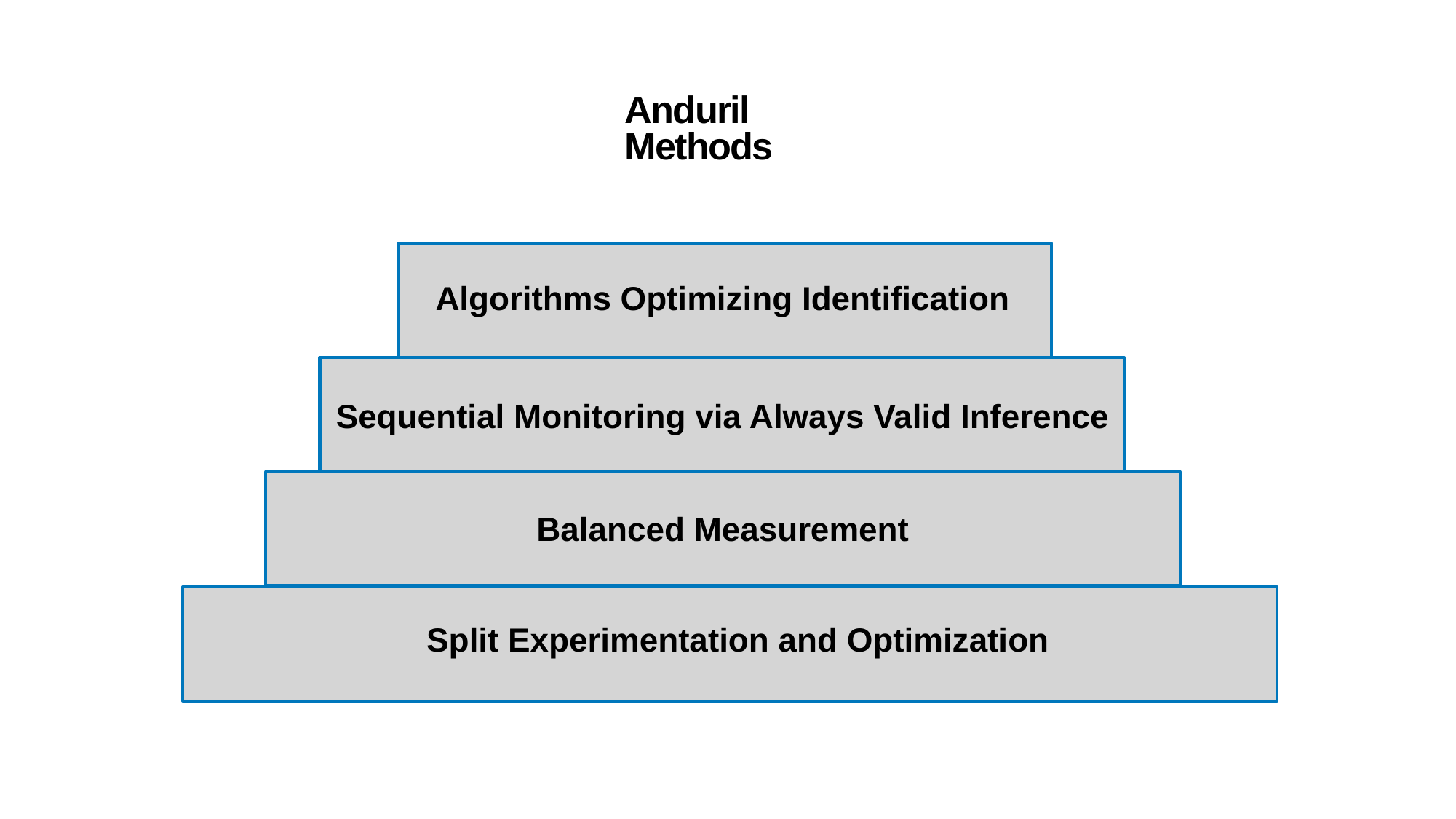

# Anduril Methods

Algorithms Optimizing Identification

Sequential Monitoring via Always Valid Inference

Balanced Measurement

Split Experimentation and Optimization